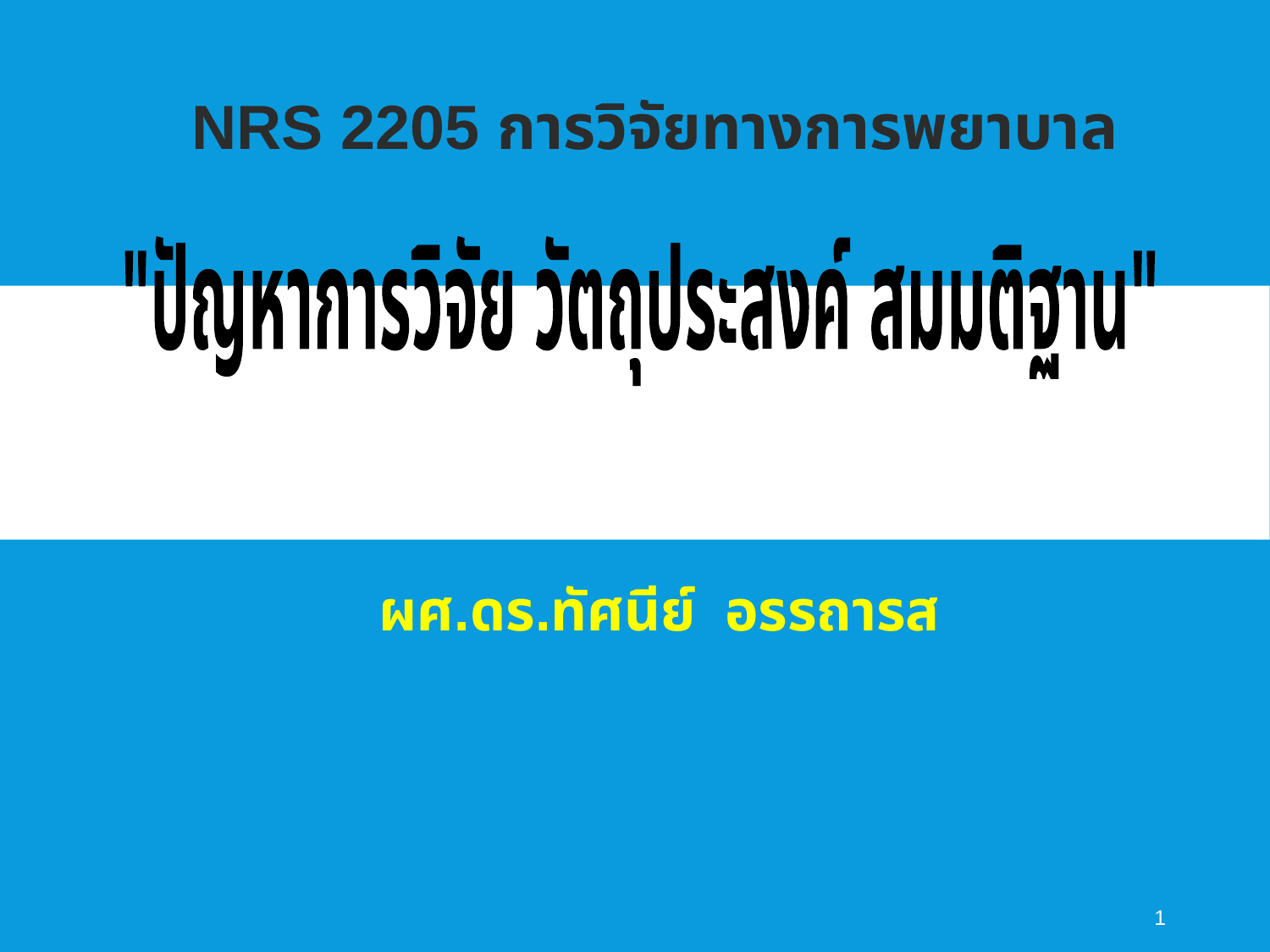

# Nrs 2205 การวิจัยทางการพยาบาล
"ปัญหาการวิจัย วัตถุประสงค์ สมมติฐาน"
ผศ.ดร.ทัศนีย์  อรรถารส

1